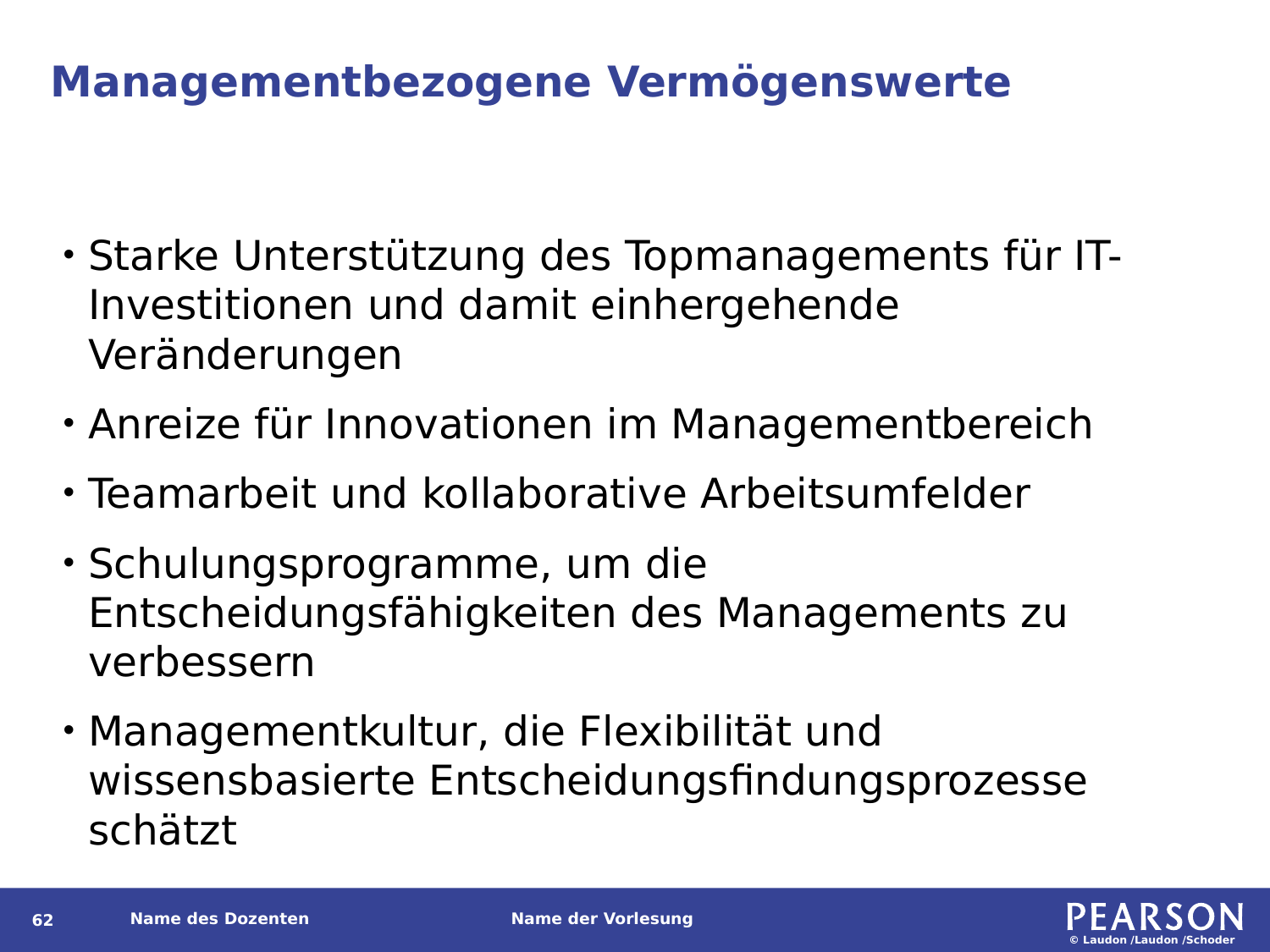

# Managementbezogene Vermögenswerte

Starke Unterstützung des Topmanagements für IT-Investitionen und damit einhergehende Veränderungen
Anreize für Innovationen im Managementbereich
Teamarbeit und kollaborative Arbeitsumfelder
Schulungsprogramme, um die Entscheidungsfähigkeiten des Managements zu verbessern
Managementkultur, die Flexibilität und wissensbasierte Entscheidungsfindungsprozesse schätzt
62